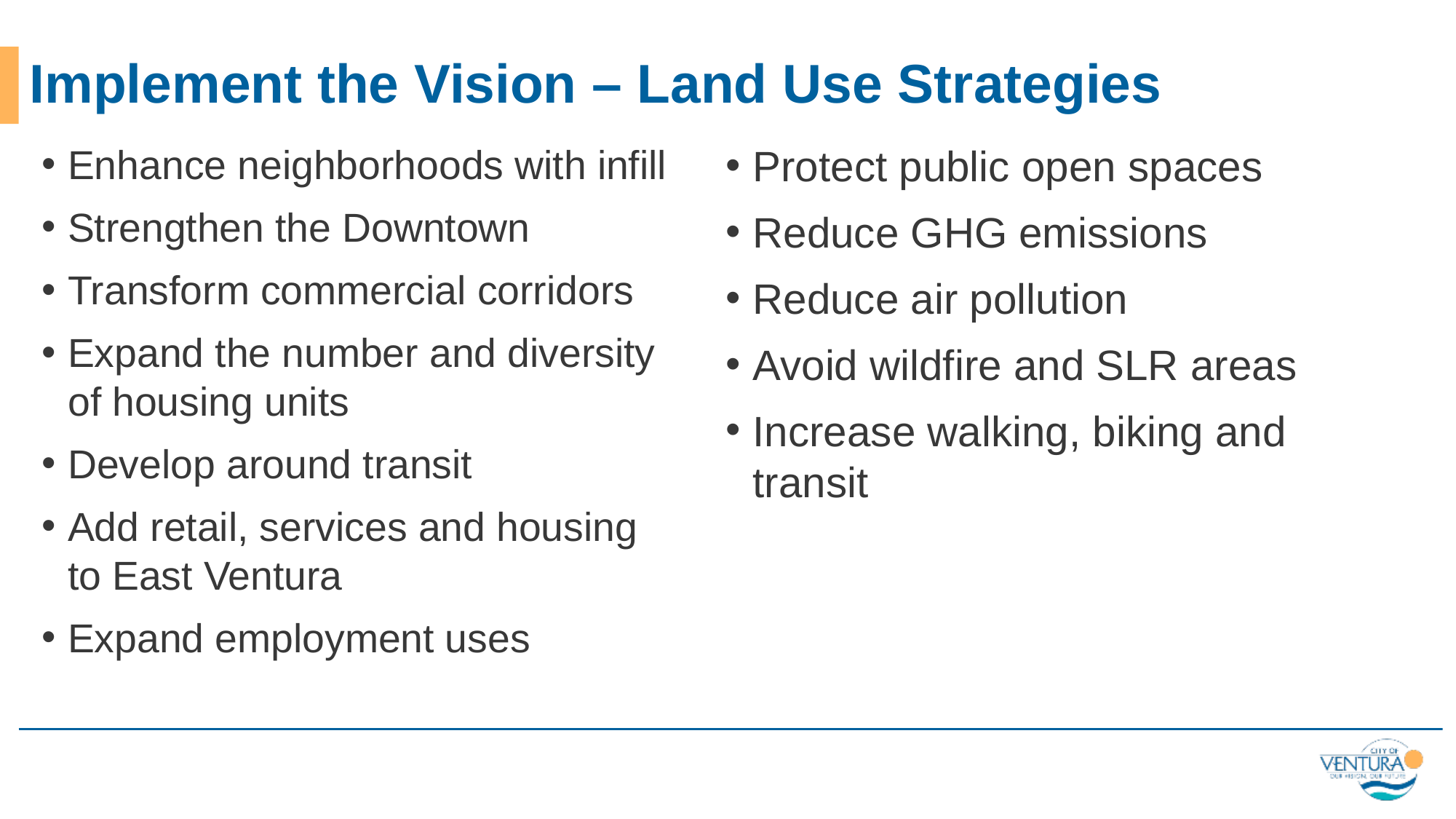

# Implement the Vision – Land Use Strategies
Enhance neighborhoods with infill
Strengthen the Downtown
Transform commercial corridors
Expand the number and diversity of housing units
Develop around transit
Add retail, services and housing to East Ventura
Expand employment uses

Protect public open spaces
Reduce GHG emissions
Reduce air pollution
Avoid wildfire and SLR areas
Increase walking, biking and transit